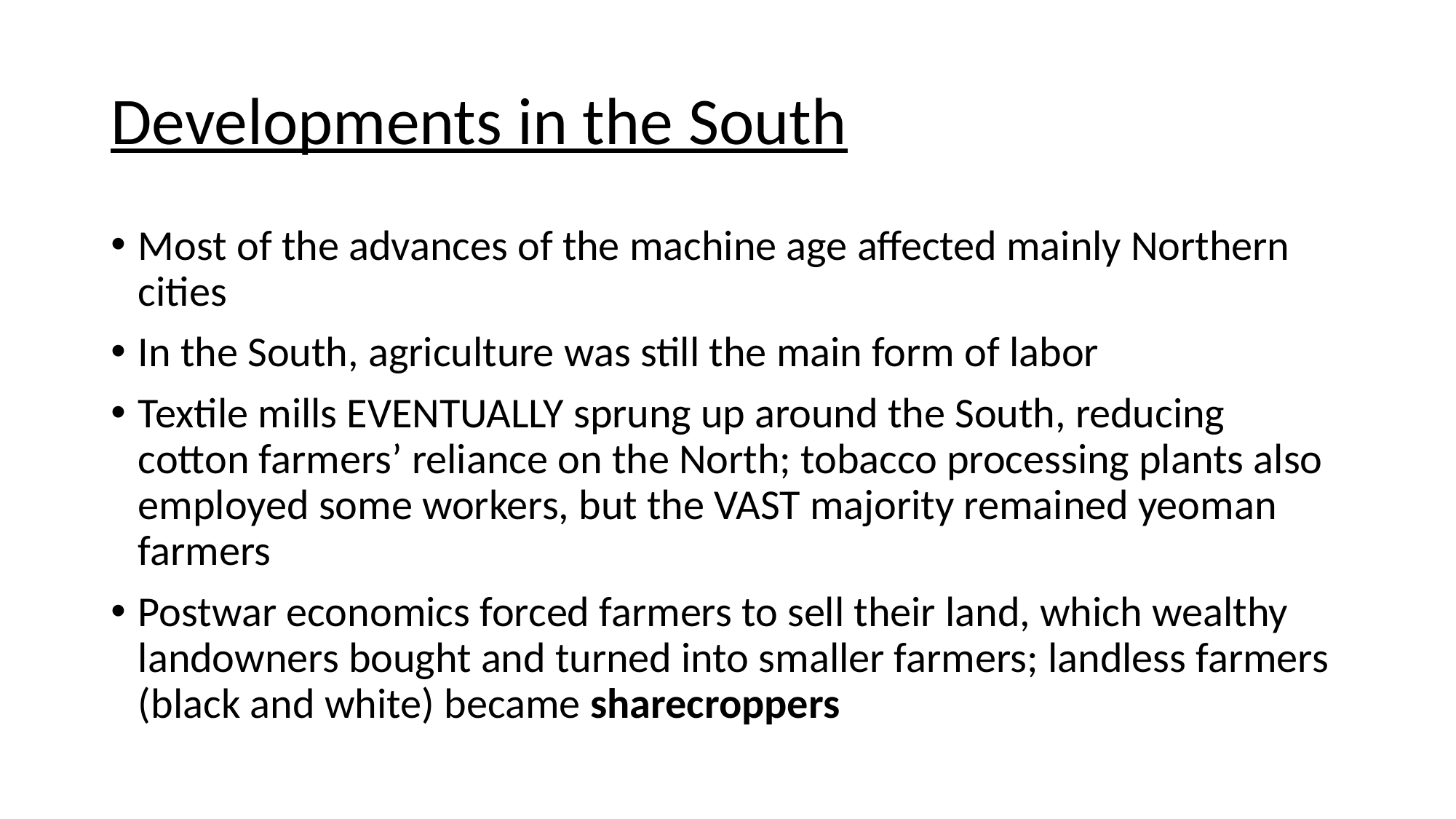

# Developments in the South
Most of the advances of the machine age affected mainly Northern cities
In the South, agriculture was still the main form of labor
Textile mills EVENTUALLY sprung up around the South, reducing cotton farmers’ reliance on the North; tobacco processing plants also employed some workers, but the VAST majority remained yeoman farmers
Postwar economics forced farmers to sell their land, which wealthy landowners bought and turned into smaller farmers; landless farmers (black and white) became sharecroppers